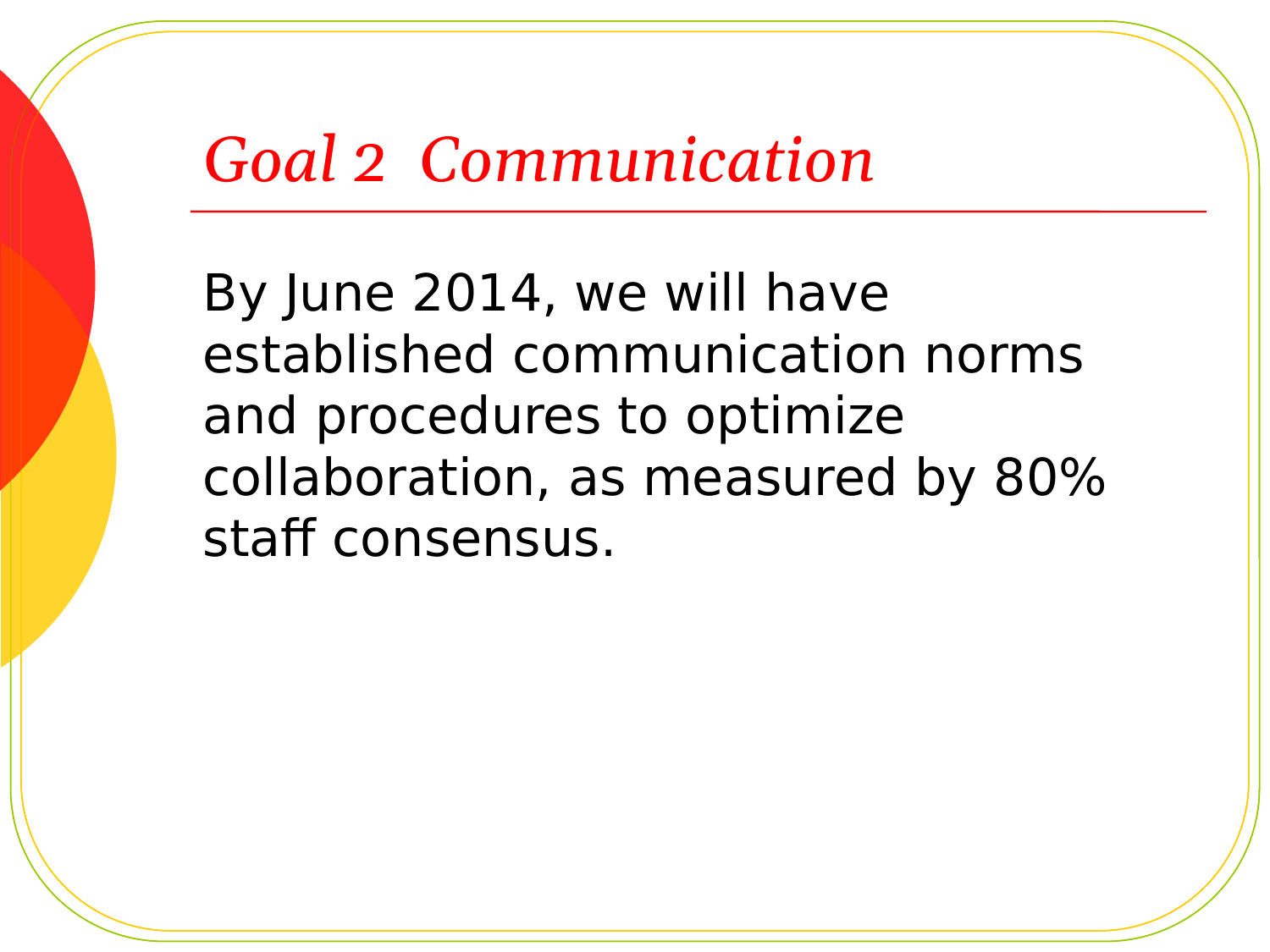

# Goal 2  Communication
By June 2014, we will have established communication norms and procedures to optimize collaboration, as measured by 80% staff consensus.